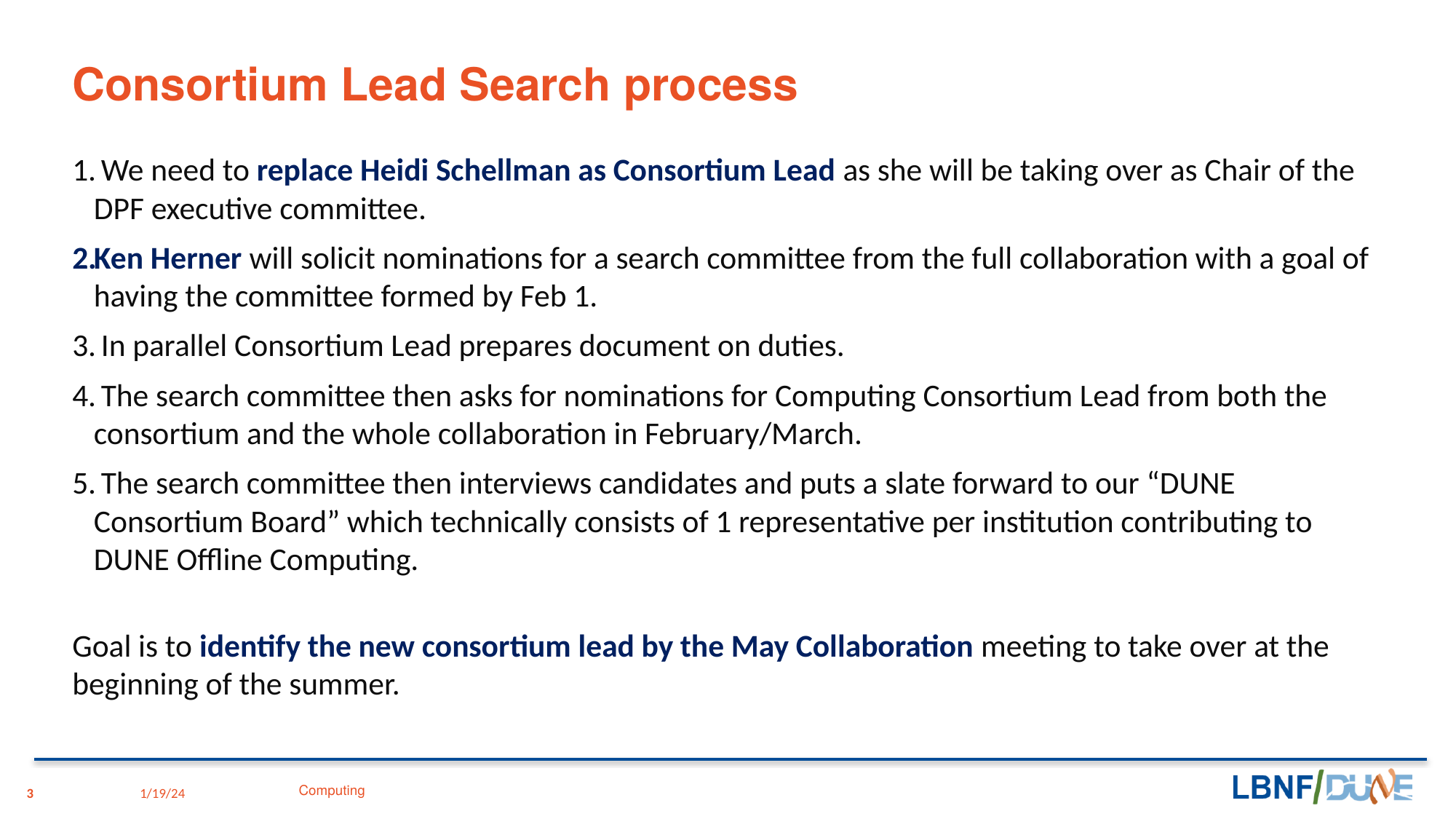

# Consortium Lead Search process
 We need to replace Heidi Schellman as Consortium Lead as she will be taking over as Chair of the DPF executive committee.
Ken Herner will solicit nominations for a search committee from the full collaboration with a goal of having the committee formed by Feb 1.
 In parallel Consortium Lead prepares document on duties.
 The search committee then asks for nominations for Computing Consortium Lead from both the consortium and the whole collaboration in February/March.
 The search committee then interviews candidates and puts a slate forward to our “DUNE Consortium Board” which technically consists of 1 representative per institution contributing to DUNE Offline Computing.

Goal is to identify the new consortium lead by the May Collaboration meeting to take over at the beginning of the summer.

3
1/19/24
Computing